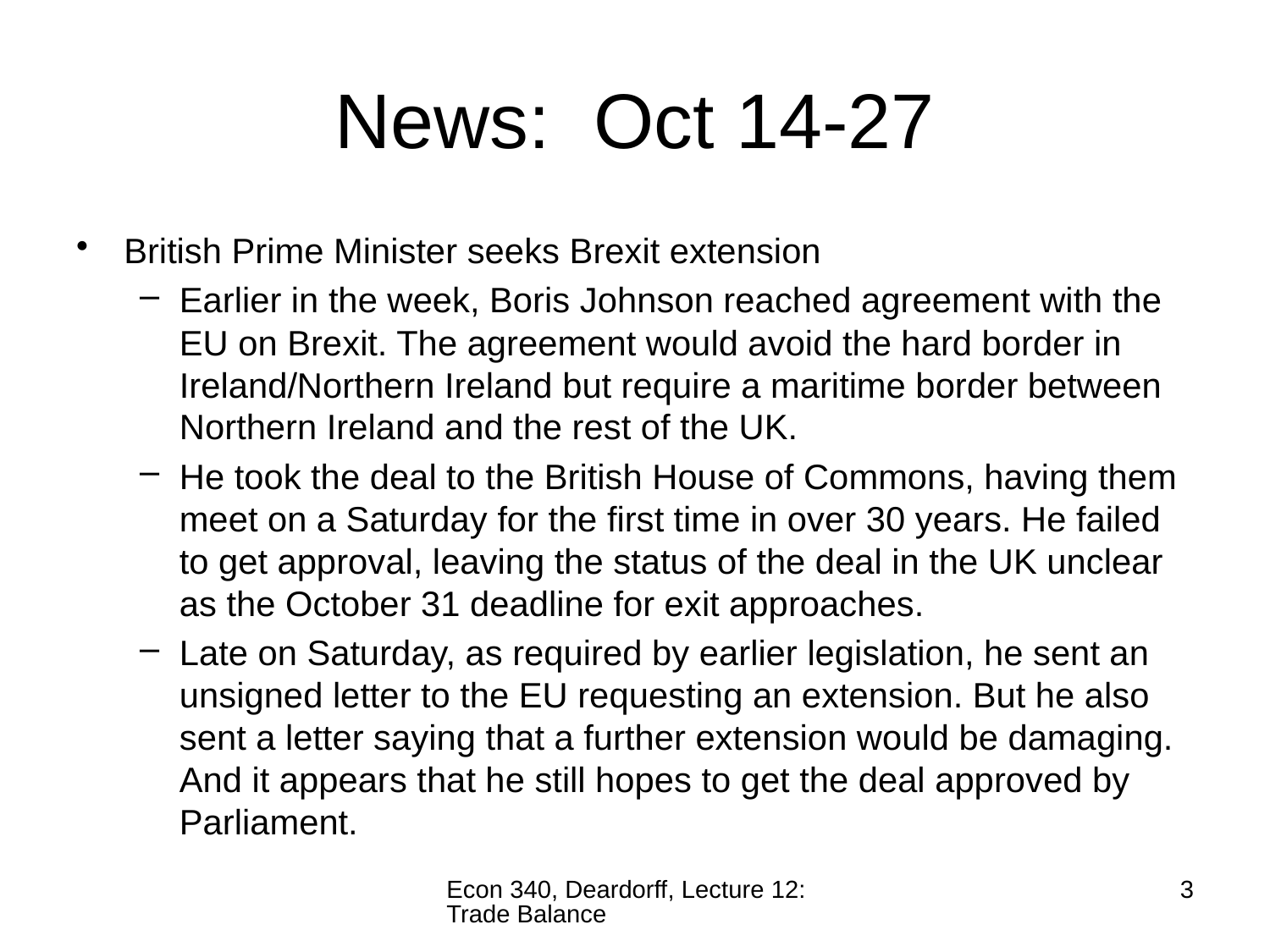

# News:  Oct 14-27
British Prime Minister seeks Brexit extension
Earlier in the week, Boris Johnson reached agreement with the EU on Brexit. The agreement would avoid the hard border in Ireland/Northern Ireland but require a maritime border between Northern Ireland and the rest of the UK.
He took the deal to the British House of Commons, having them meet on a Saturday for the first time in over 30 years. He failed to get approval, leaving the status of the deal in the UK unclear as the October 31 deadline for exit approaches.
Late on Saturday, as required by earlier legislation, he sent an unsigned letter to the EU requesting an extension. But he also sent a letter saying that a further extension would be damaging. And it appears that he still hopes to get the deal approved by Parliament.

Econ 340, Deardorff, Lecture 12:  Trade Balance
3